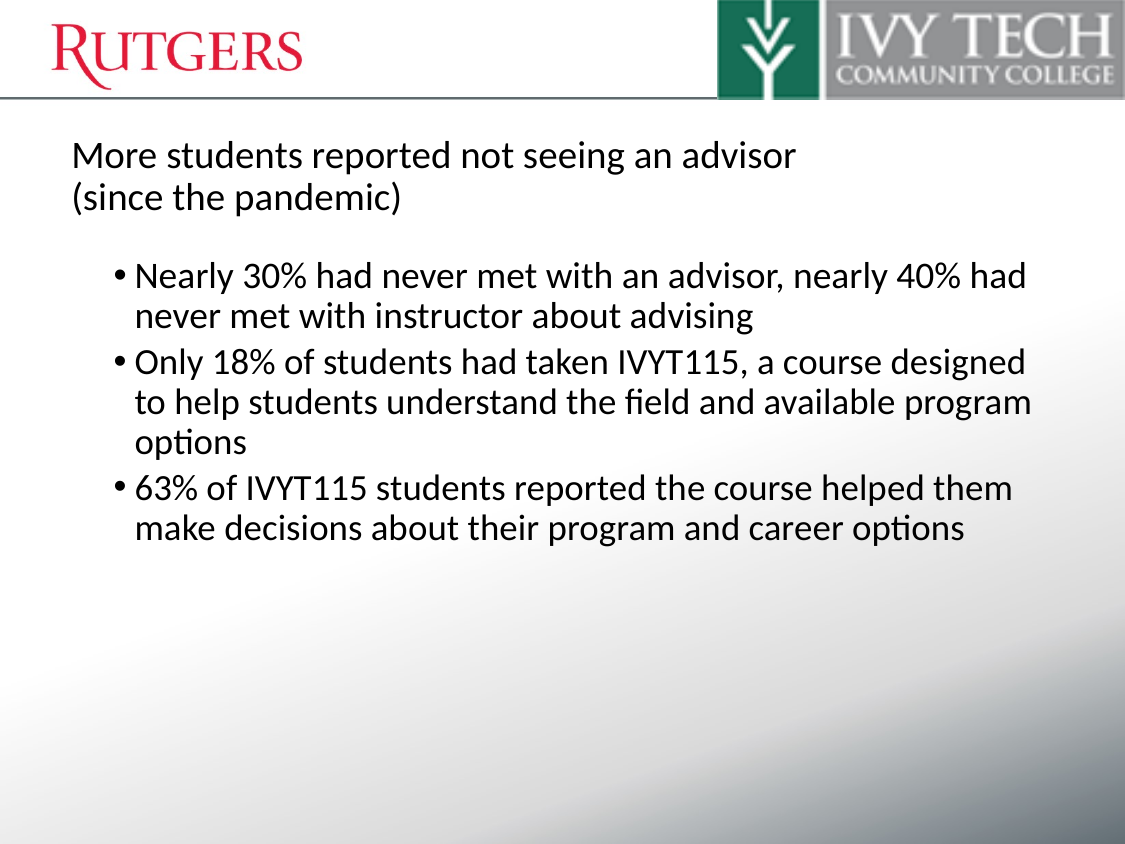

# More students reported not seeing an advisor (since the pandemic)
Nearly 30% had never met with an advisor, nearly 40% had never met with instructor about advising
Only 18% of students had taken IVYT115, a course designed to help students understand the field and available program options
63% of IVYT115 students reported the course helped them make decisions about their program and career options